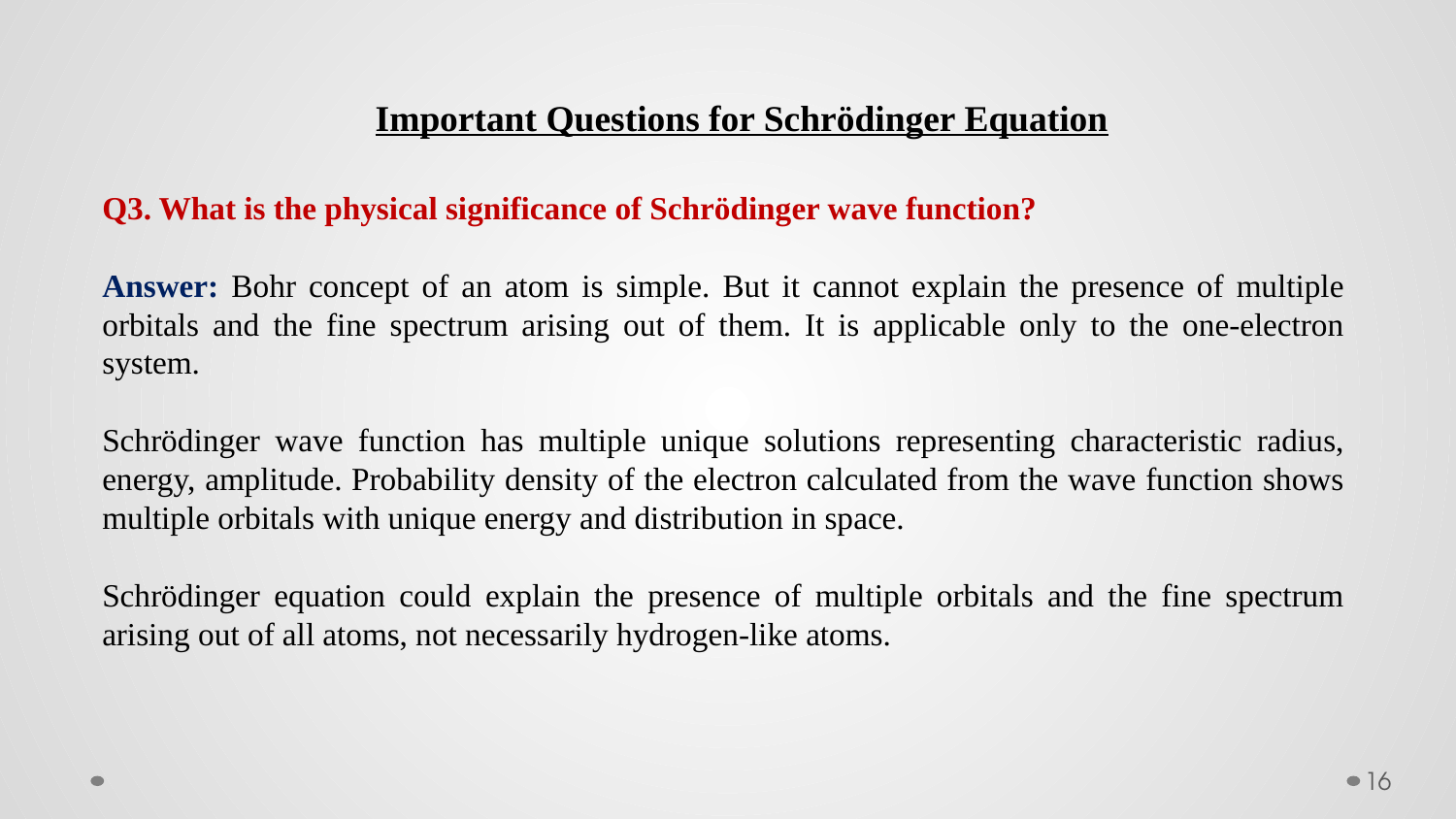

Important Questions for Schrödinger Equation
Q3. What is the physical significance of Schrödinger wave function?

Answer: Bohr concept of an atom is simple. But it cannot explain the presence of multiple orbitals and the fine spectrum arising out of them. It is applicable only to the one-electron system.

Schrödinger wave function has multiple unique solutions representing characteristic radius, energy, amplitude. Probability density of the electron calculated from the wave function shows multiple orbitals with unique energy and distribution in space.

Schrödinger equation could explain the presence of multiple orbitals and the fine spectrum arising out of all atoms, not necessarily hydrogen-like atoms.
16